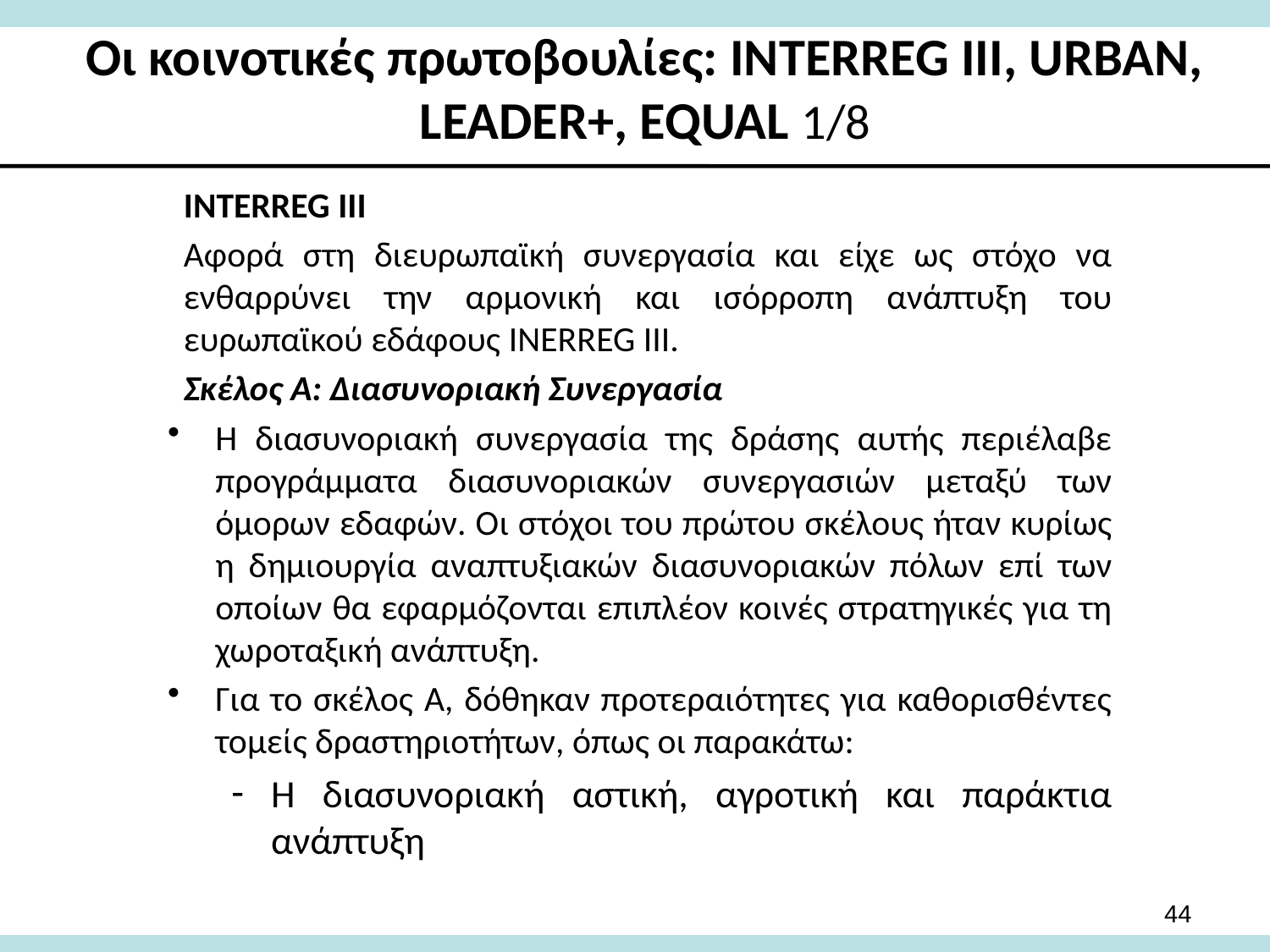

# Οι κοινοτικές πρωτοβουλίες: INTERREG III, URBAN, LEADER+, EQUAL 1/8
INTERREG III
Αφορά στη διευρωπαϊκή συνεργασία και είχε ως στόχο να ενθαρρύνει την αρμονική και ισόρροπη ανάπτυξη του ευρωπαϊκού εδάφους INERREG III.
Σκέλος Α: Διασυνοριακή Συνεργασία
Η διασυνοριακή συνεργασία της δράσης αυτής περιέλαβε προγράμματα διασυνοριακών συνεργασιών μεταξύ των όμορων εδαφών. Οι στόχοι του πρώτου σκέλους ήταν κυρίως η δημιουργία αναπτυξιακών διασυνοριακών πόλων επί των οποίων θα εφαρμόζονται επιπλέον κοινές στρατηγικές για τη χωροταξική ανάπτυξη.
Για το σκέλος Α, δόθηκαν προτεραιότητες για καθορισθέντες τομείς δραστηριοτήτων, όπως οι παρακάτω:
Η διασυνοριακή αστική, αγροτική και παράκτια ανάπτυξη

44